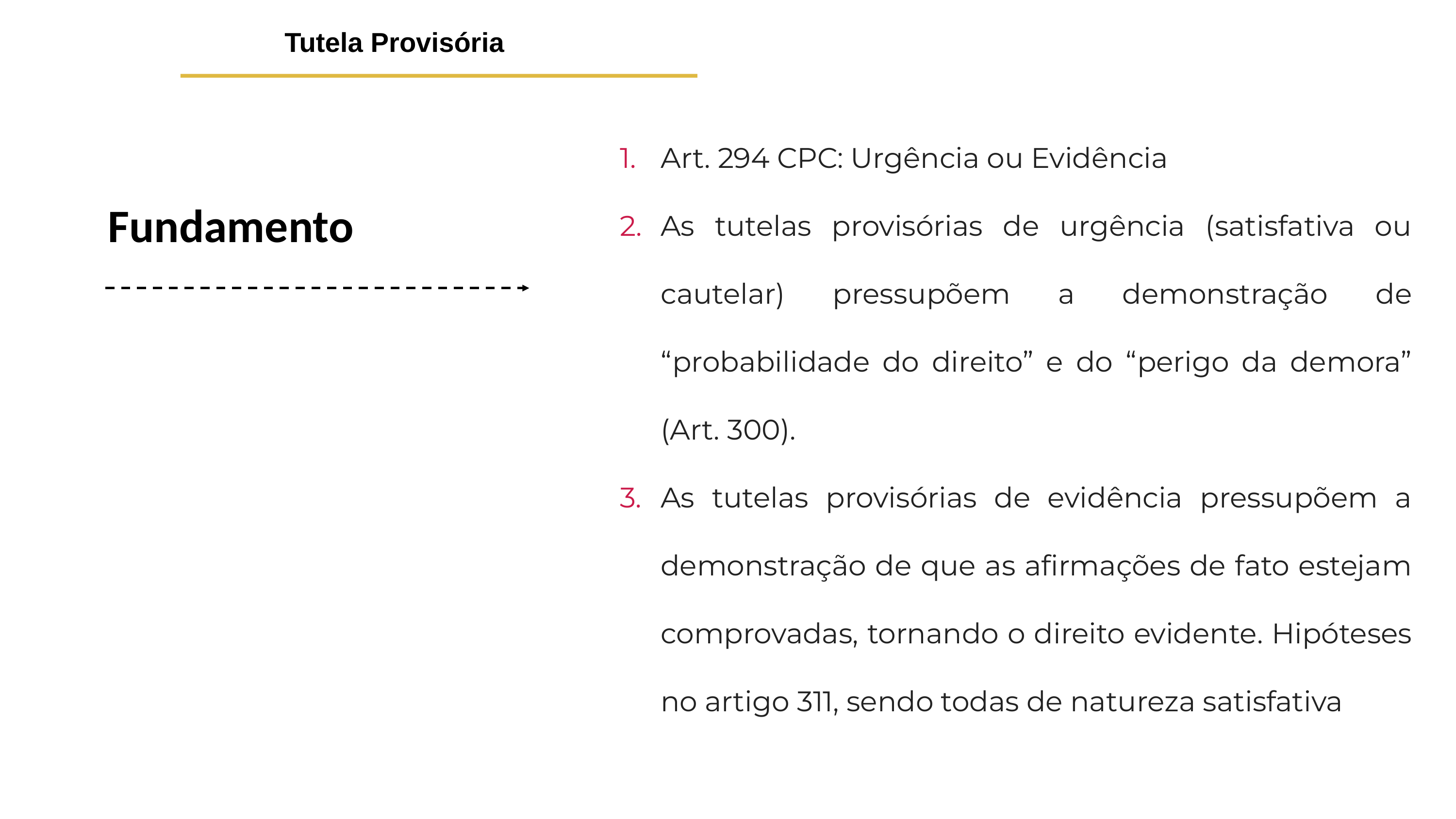

Tutela Provisória

Art. 294 CPC: Urgência ou Evidência
As tutelas provisórias de urgência (satisfativa ou cautelar) pressupõem a demonstração de “probabilidade do direito” e do “perigo da demora” (Art. 300).
As tutelas provisórias de evidência pressupõem a demonstração de que as afirmações de fato estejam comprovadas, tornando o direito evidente. Hipóteses no artigo 311, sendo todas de natureza satisfativa
Fundamento